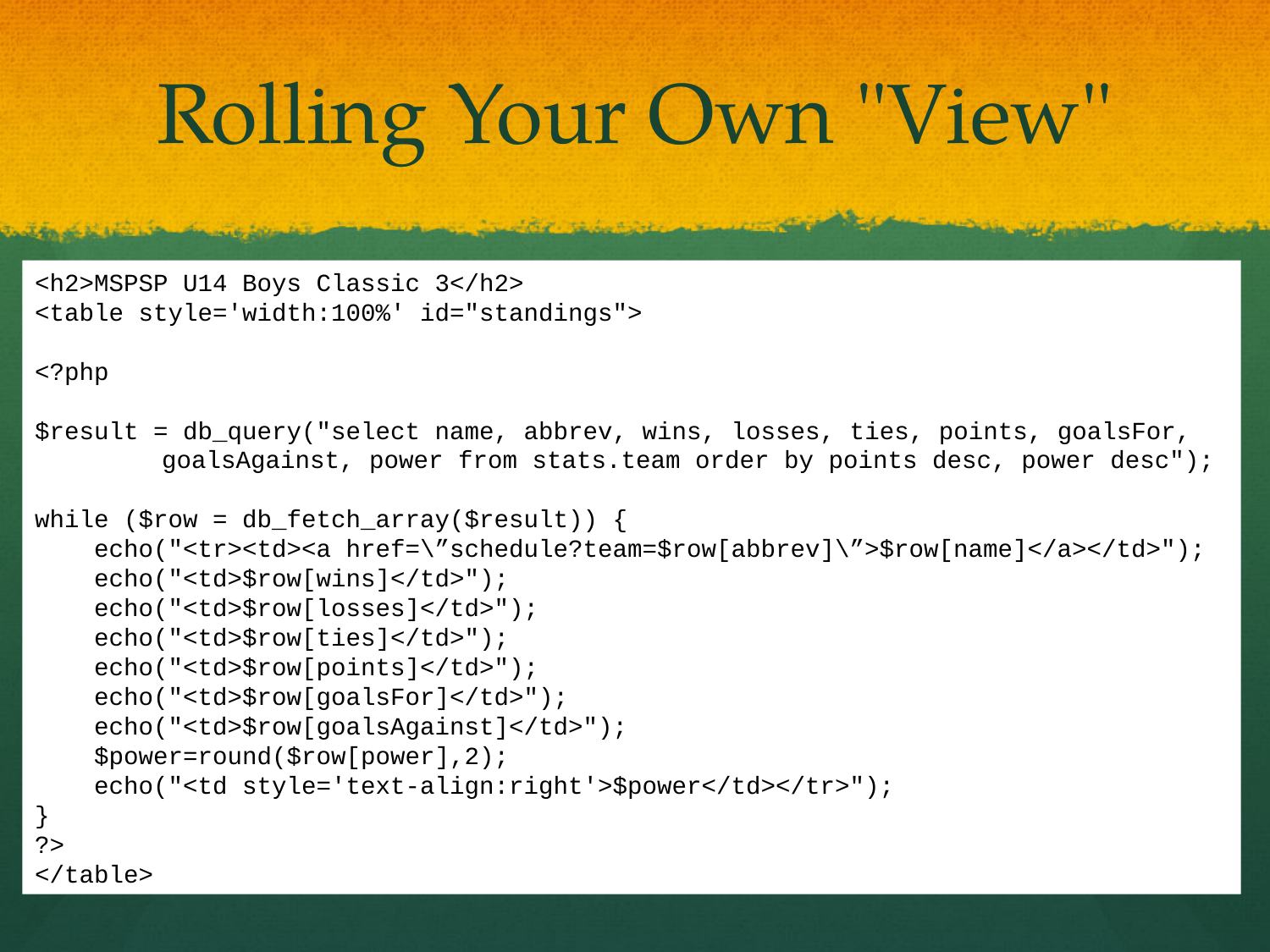

# Rolling Your Own "View"
<h2>MSPSP U14 Boys Classic 3</h2>
<table style='width:100%' id="standings">

<?php

$result = db_query("select name, abbrev, wins, losses, ties, points, goalsFor,
	goalsAgainst, power from stats.team order by points desc, power desc");

while ($row = db_fetch_array($result)) {
    echo("<tr><td><a href=\”schedule?team=$row[abbrev]\”>$row[name]</a></td>");
    echo("<td>$row[wins]</td>");
    echo("<td>$row[losses]</td>");
    echo("<td>$row[ties]</td>");
    echo("<td>$row[points]</td>");
    echo("<td>$row[goalsFor]</td>");
    echo("<td>$row[goalsAgainst]</td>");
    $power=round($row[power],2);
    echo("<td style='text-align:right'>$power</td></tr>");
}
?>
</table>